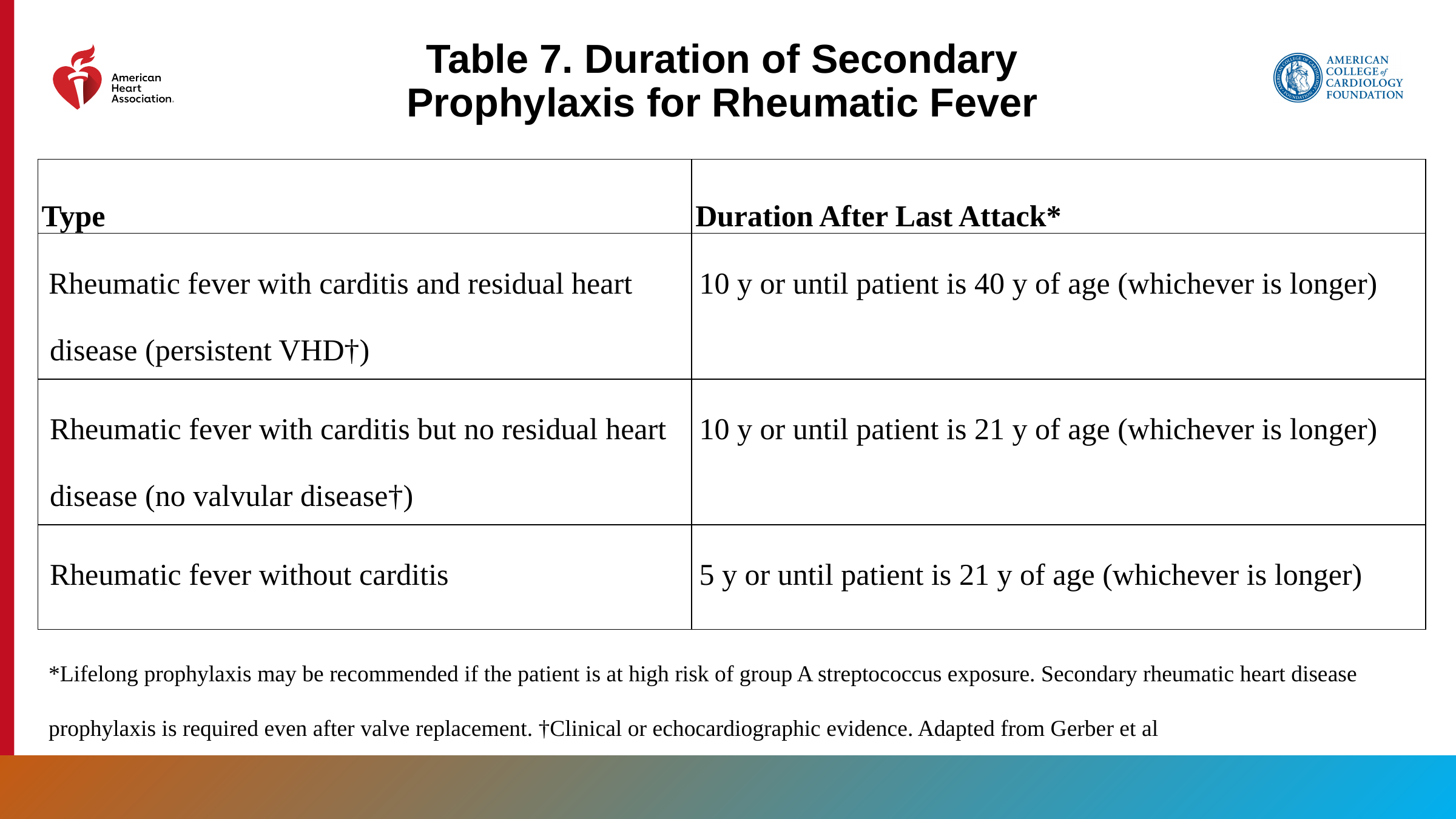

# Table 7. Duration of Secondary Prophylaxis for Rheumatic Fever
| Type | Duration After Last Attack\* |
| --- | --- |
| Rheumatic fever with carditis and residual heart disease (persistent VHD†) | 10 y or until patient is 40 y of age (whichever is longer) |
| Rheumatic fever with carditis but no residual heart disease (no valvular disease†) | 10 y or until patient is 21 y of age (whichever is longer) |
| Rheumatic fever without carditis | 5 y or until patient is 21 y of age (whichever is longer) |
*Lifelong prophylaxis may be recommended if the patient is at high risk of group A streptococcus exposure. Secondary rheumatic heart disease prophylaxis is required even after valve replacement. †Clinical or echocardiographic evidence. Adapted from Gerber et al
30